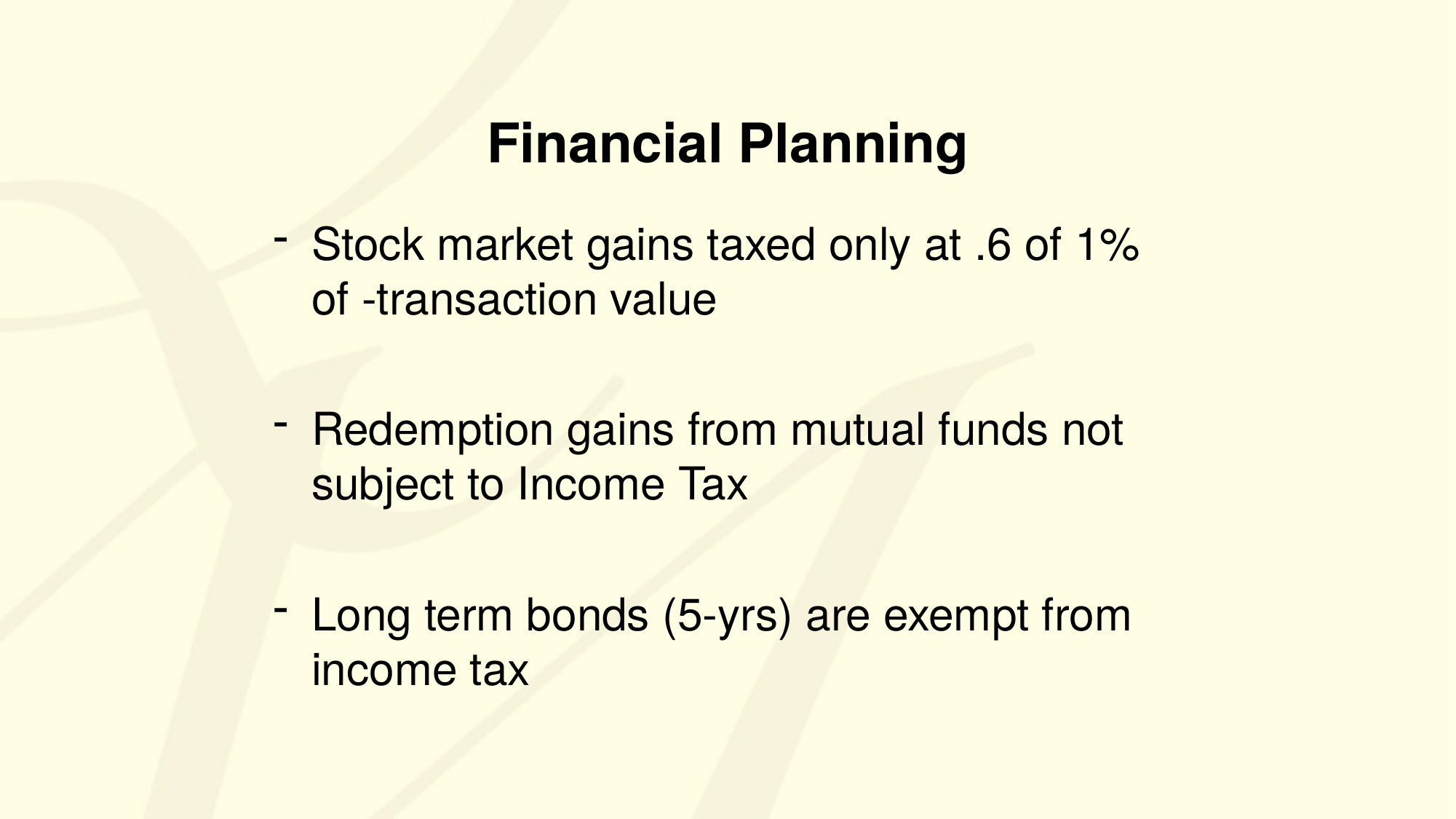

# Financial Planning
Stock market gains taxed only at .6 of 1% of -transaction value

Redemption gains from mutual funds not subject to Income Tax

Long term bonds (5-yrs) are exempt from income tax